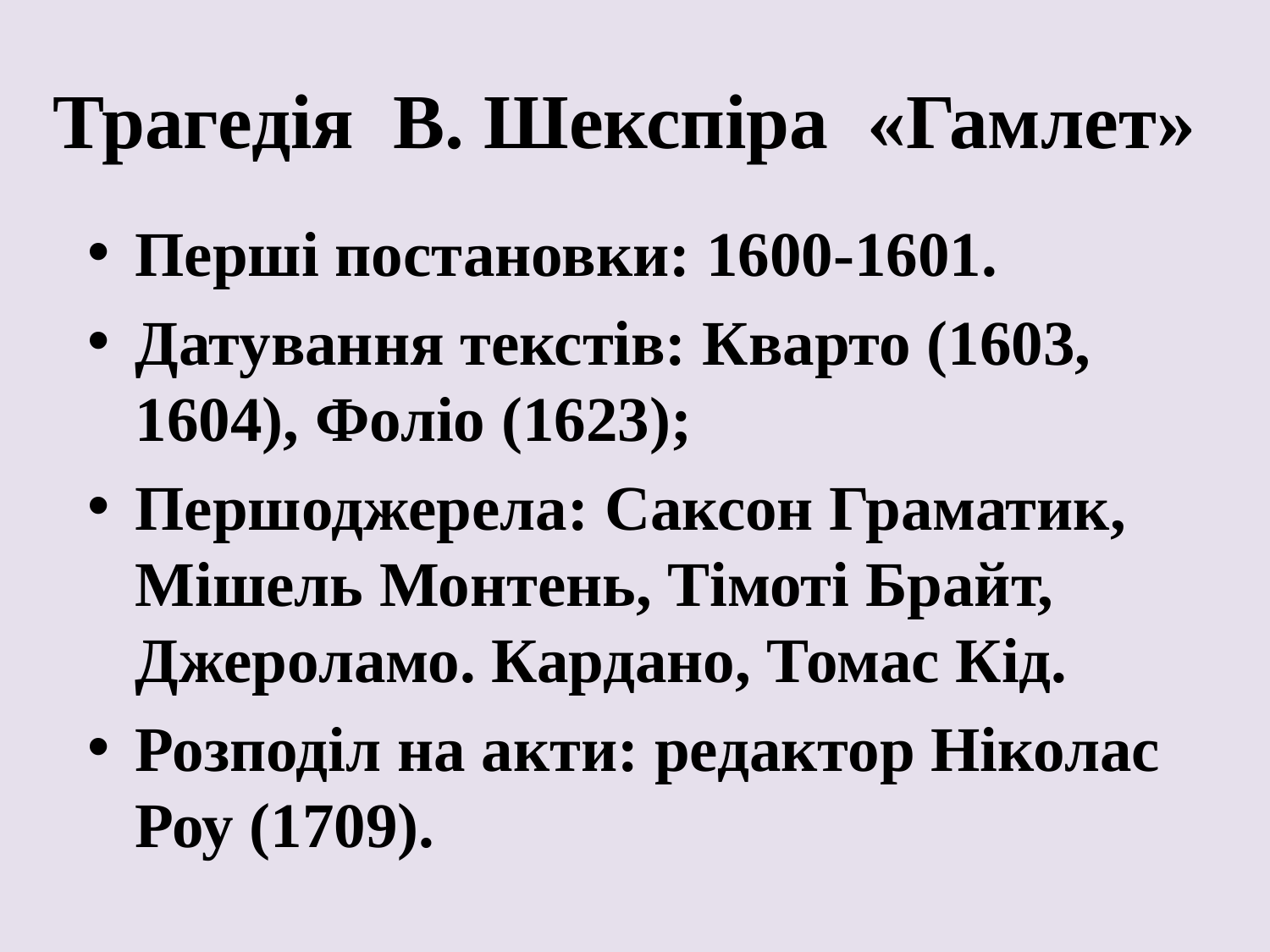

# Трагедія  В. Шекспіра  «Гамлет»
Перші постановки: 1600-1601.
Датування текстів: Кварто (1603, 1604), Фоліо (1623);
Першоджерела: Саксон Граматик, Мішель Монтень, Тімоті Брайт, Джероламо. Кардано, Томас Кід.
Розподіл на акти: редактор Ніколас Роу (1709).